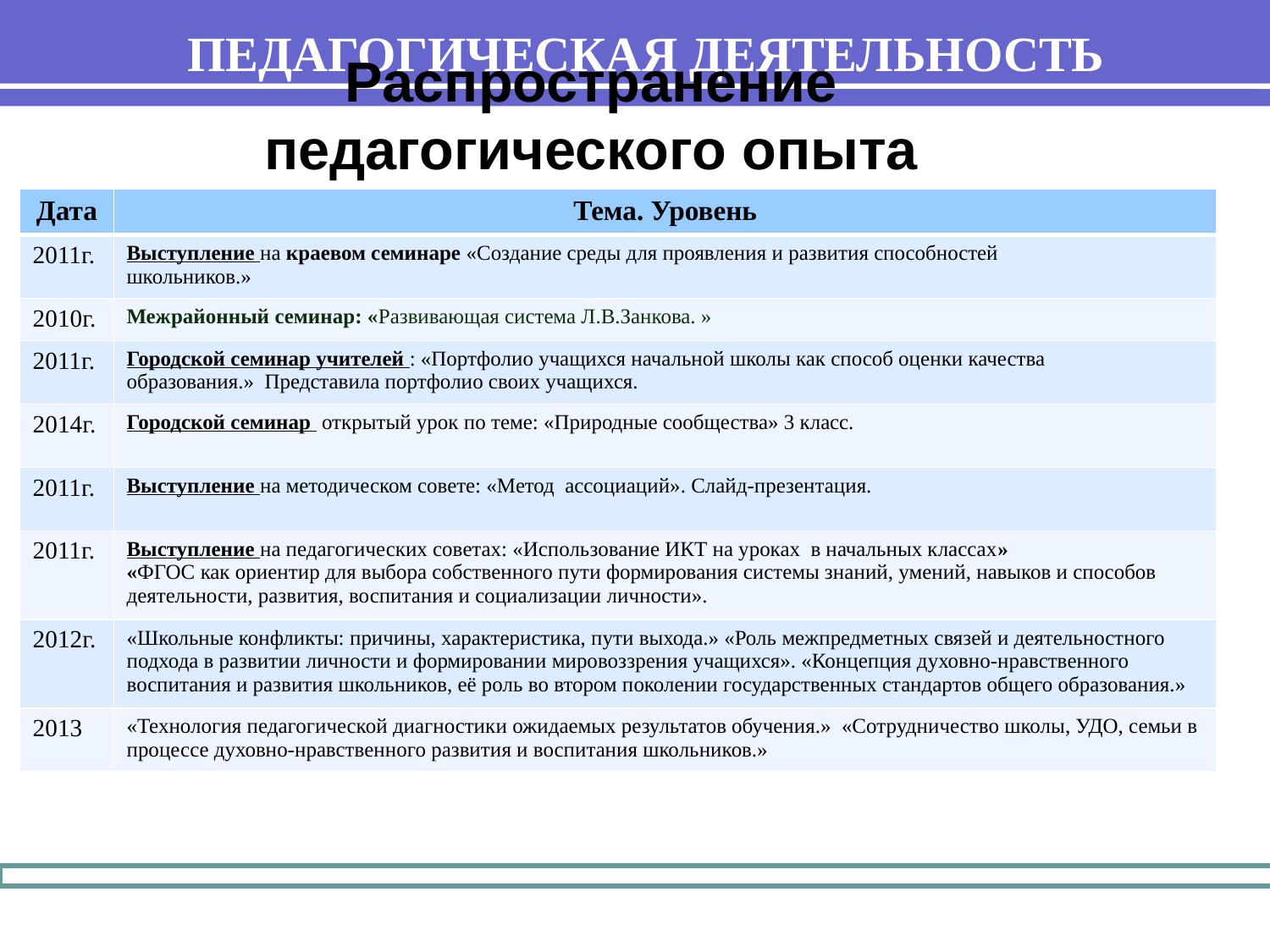

ПЕДАГОГИЧЕСКАЯ ДЕЯТЕЛЬНОСТЬ
Распространение педагогического опыта
| Дата | Тема. Уровень |
| --- | --- |
| 2011г. | Выступление на краевом семинаре «Создание среды для проявления и развития способностей школьников.» |
| 2010г. | Межрайонный семинар: «Развивающая система Л.В.Занкова. » |
| 2011г. | Городской семинар учителей : «Портфолио учащихся начальной школы как способ оценки качества образования.» Представила портфолио своих учащихся. |
| 2014г. | Городской семинар открытый урок по теме: «Природные сообщества» 3 класс. |
| 2011г. | Выступление на методическом совете: «Метод ассоциаций». Слайд-презентация. |
| 2011г. | Выступление на педагогических советах: «Использование ИКТ на уроках в начальных классах» «ФГОС как ориентир для выбора собственного пути формирования системы знаний, умений, навыков и способов деятельности, развития, воспитания и социализации личности». |
| 2012г. | «Школьные конфликты: причины, характеристика, пути выхода.» «Роль межпредметных связей и деятельностного подхода в развитии личности и формировании мировоззрения учащихся». «Концепция духовно-нравственного воспитания и развития школьников, её роль во втором поколении государственных стандартов общего образования.» |
| 2013 | «Технология педагогической диагностики ожидаемых результатов обучения.» «Сотрудничество школы, УДО, семьи в процессе духовно-нравственного развития и воспитания школьников.» |